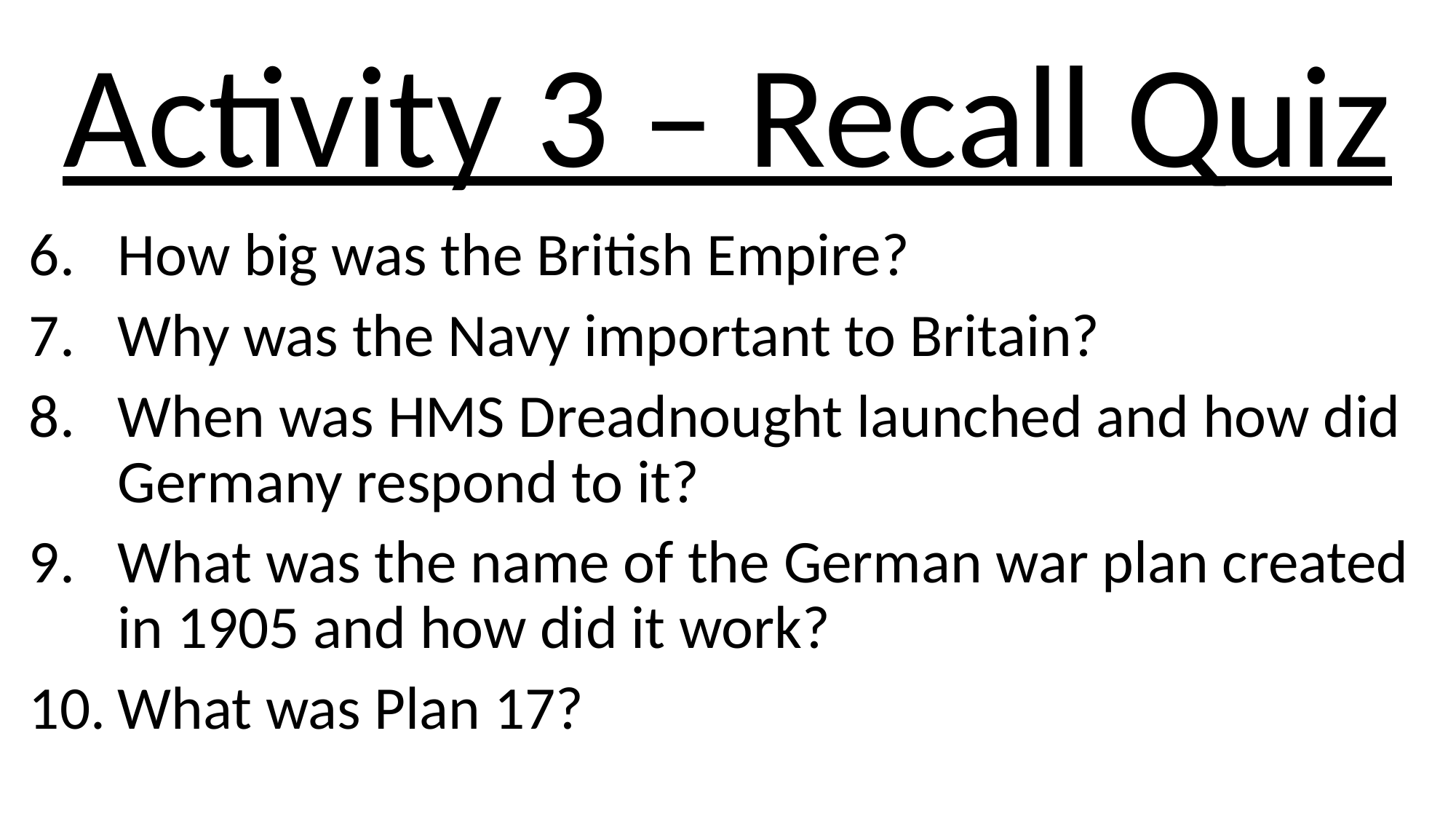

# Activity 3 – Recall Quiz
How big was the British Empire?
Why was the Navy important to Britain?
When was HMS Dreadnought launched and how did Germany respond to it?
What was the name of the German war plan created in 1905 and how did it work?
What was Plan 17?